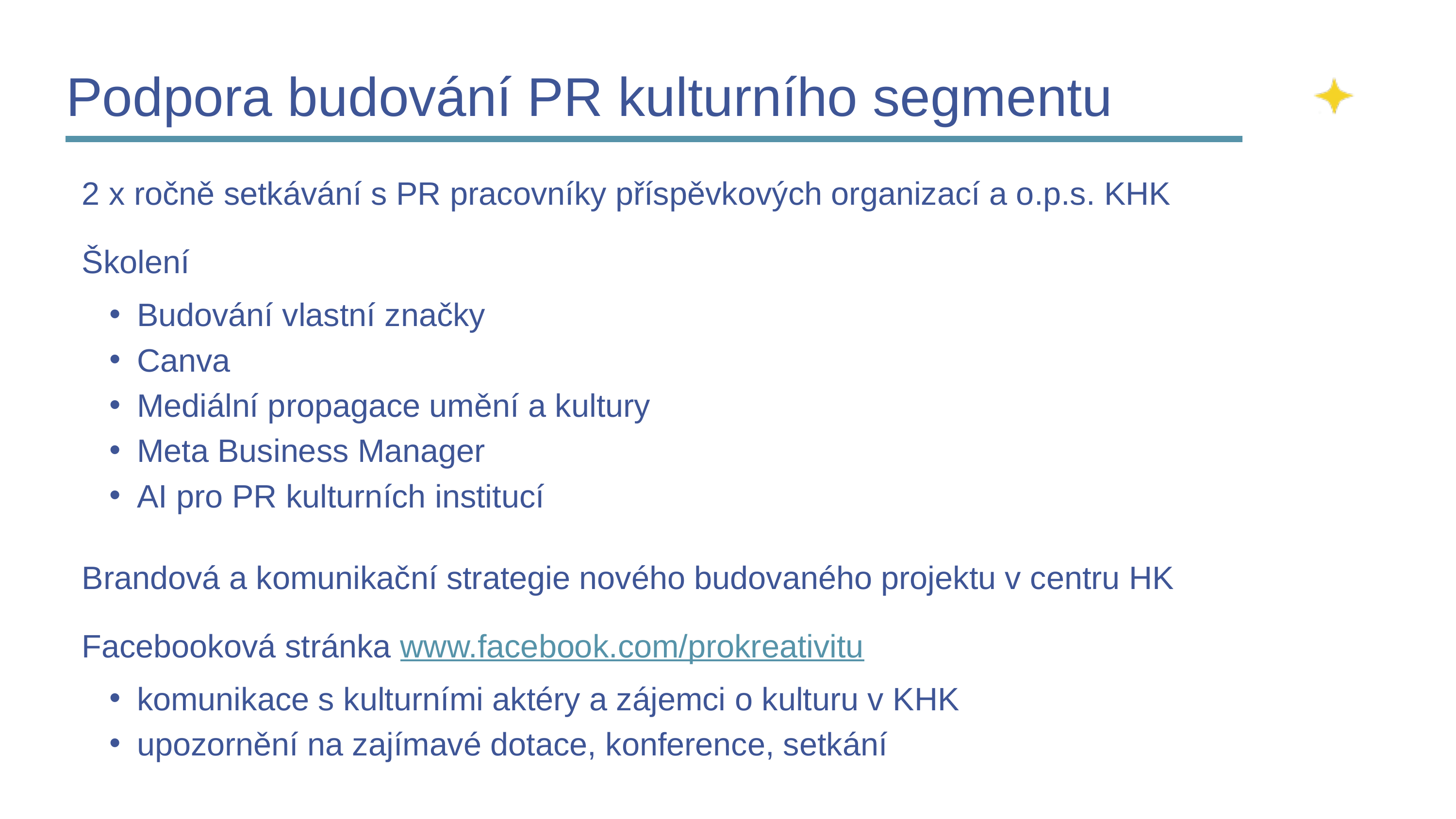

Podpora budování PR kulturního segmentu

2 x ročně setkávání s PR pracovníky příspěvkových organizací a o.p.s. KHK
Školení
Budování vlastní značky
Canva
Mediální propagace umění a kultury
Meta Business Manager
AI pro PR kulturních institucí
Brandová a komunikační strategie nového budovaného projektu v centru HK
Facebooková stránka www.facebook.com/prokreativitu
komunikace s kulturními aktéry a zájemci o kulturu v KHK
upozornění na zajímavé dotace, konference, setkání